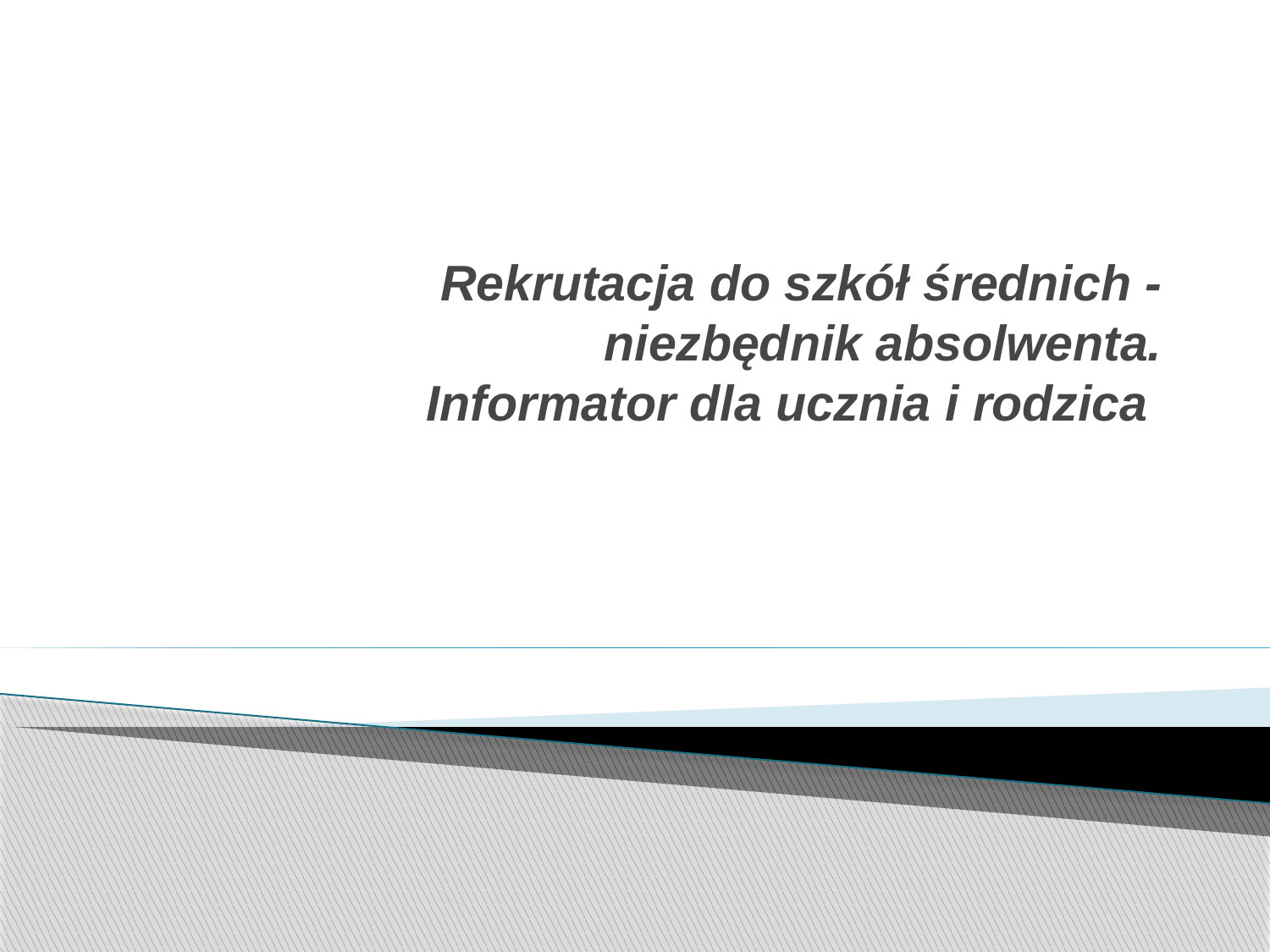

# Rekrutacja do szkół średnich - niezbędnik absolwenta.​ Informator dla ucznia i rodzica ​ ​